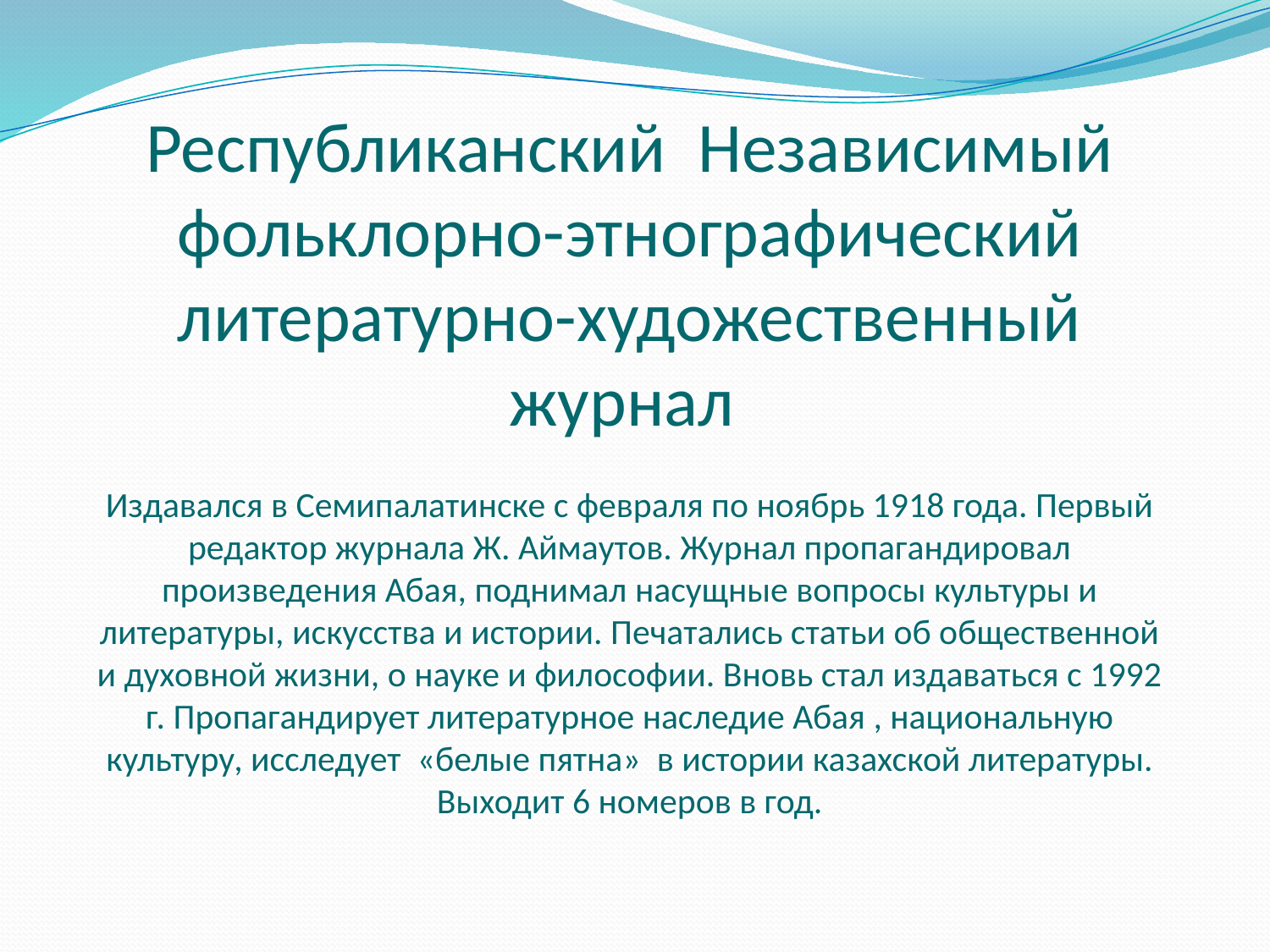

Республиканский  Независимый фольклорно-этнографический литературно-художественный журнал

Издавался в Семипалатинске с февраля по ноябрь 1918 года. Первый редактор журнала Ж. Аймаутов. Журнал пропагандировал произведения Абая, поднимал насущные вопросы культуры и литературы, искусства и истории. Печатались статьи об общественной и духовной жизни, о науке и философии. Вновь стал издаваться с 1992 г. Пропагандирует литературное наследие Абая , национальную культуру, исследует  «белые пятна»  в истории казахской литературы.
Выходит 6 номеров в год.